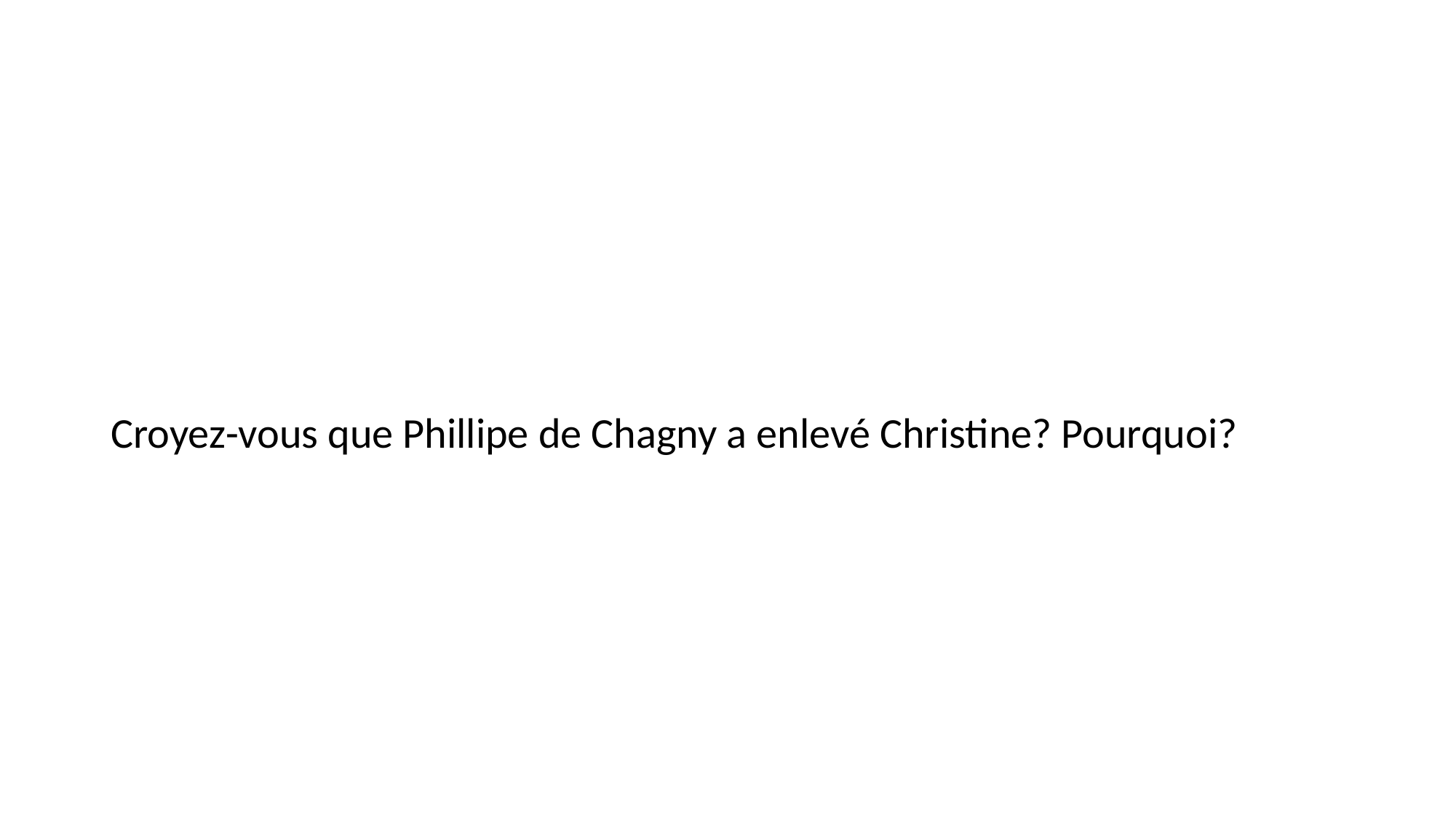

#

Croyez-vous que Phillipe de Chagny a enlevé Christine? Pourquoi?